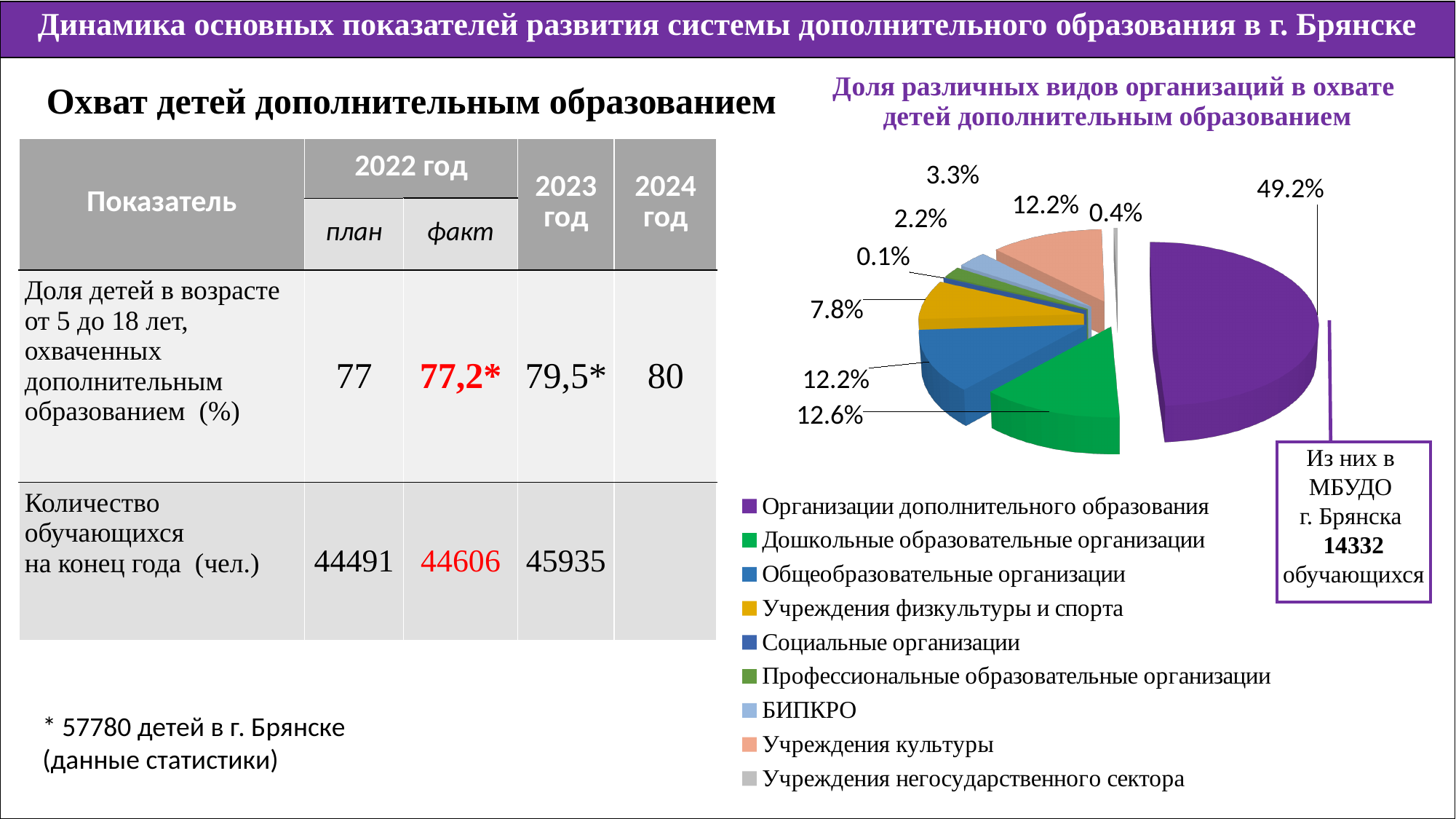

| Динамика основных показателей развития системы дополнительного образования в г. Брянске |
| --- |
|  |

[unsupported chart]

Охват детей дополнительным образованием
| Показатель | 2022 год |  | 2023 год | 2024 год |
| --- | --- | --- | --- | --- |
|  | план | факт |  |  |
| Доля детей в возрасте от 5 до 18 лет, охваченных дополнительным образованием (%) | 77 | 77,2\* | 79,5\* | 80 |
| Количество обучающихся на конец года (чел.) | 44491 | 44606 | 45935 |  |
Из них в
МБУДО
г. Брянска
14332 обучающихся
* 57780 детей в г. Брянске
(данные статистики)